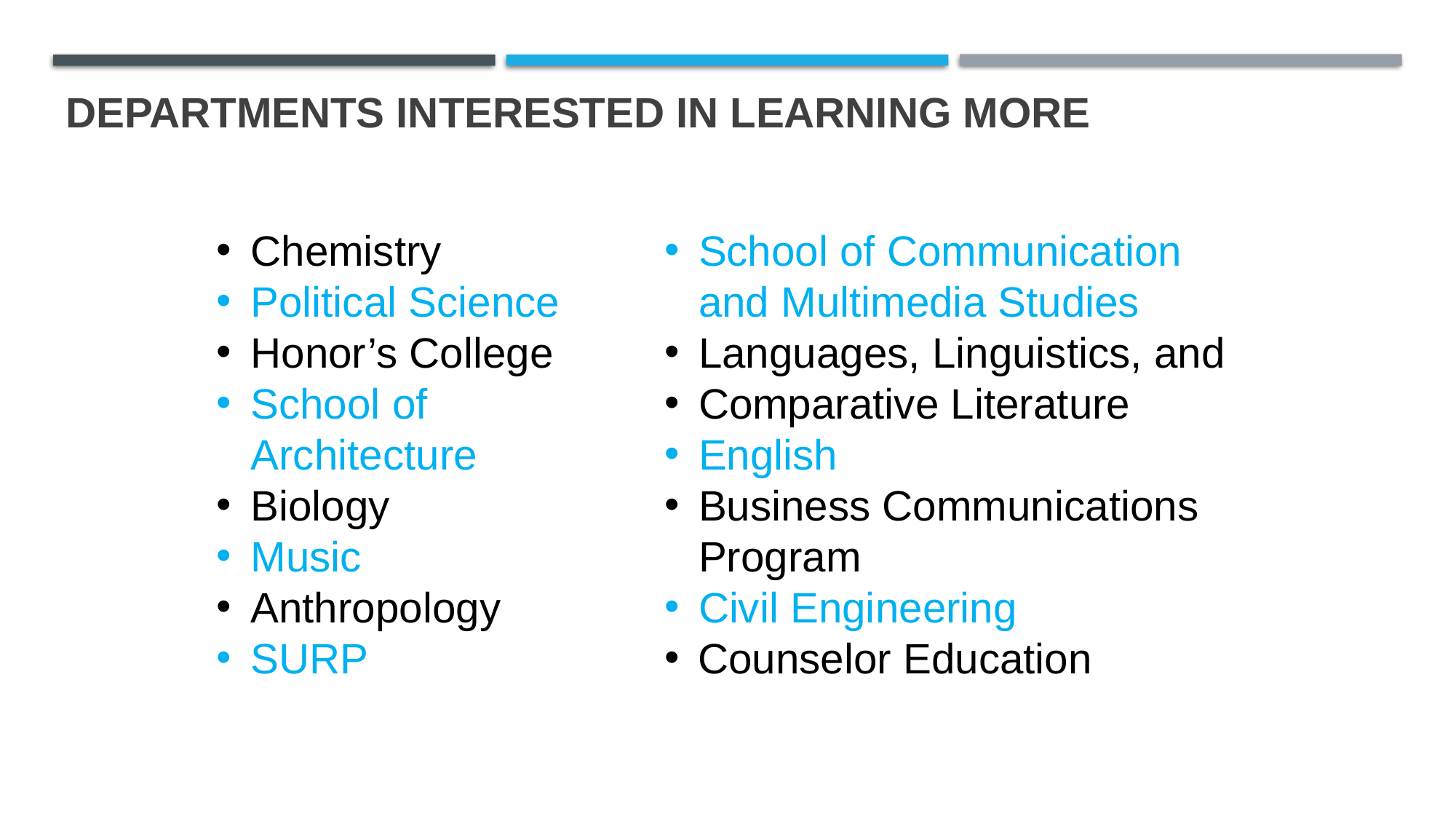

# Departments Interested in Learning More
Chemistry
Political Science
Honor’s College
School of Architecture
Biology
Music
Anthropology
SURP
School of Communication and Multimedia Studies
Languages, Linguistics, and
Comparative Literature
English
Business Communications Program
Civil Engineering
Counselor Education